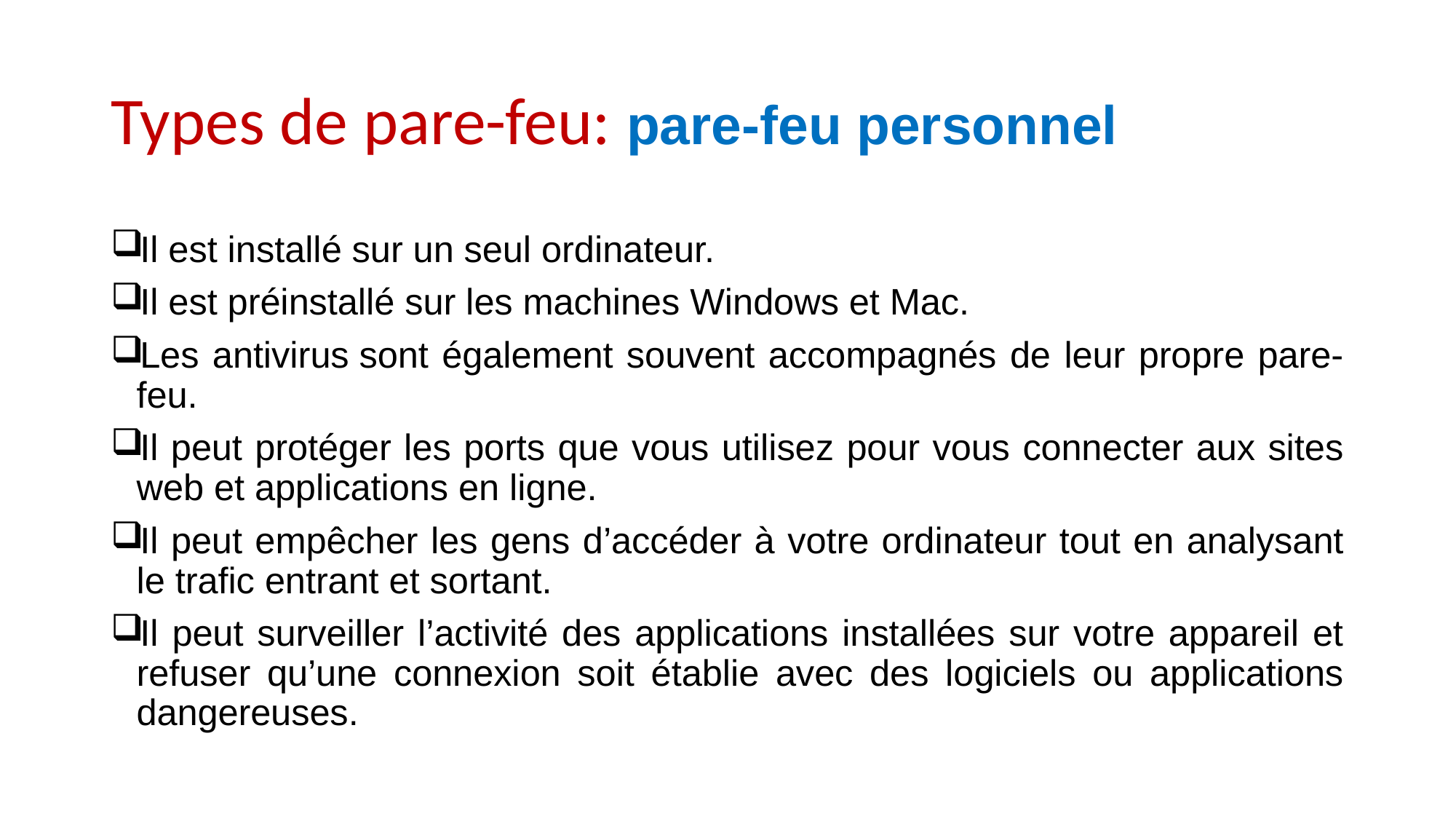

# Types de pare-feu: pare-feu personnel
Il est installé sur un seul ordinateur.
Il est préinstallé sur les machines Windows et Mac.
Les antivirus sont également souvent accompagnés de leur propre pare-feu.
Il peut protéger les ports que vous utilisez pour vous connecter aux sites web et applications en ligne.
Il peut empêcher les gens d’accéder à votre ordinateur tout en analysant le trafic entrant et sortant.
Il peut surveiller l’activité des applications installées sur votre appareil et refuser qu’une connexion soit établie avec des logiciels ou applications dangereuses.